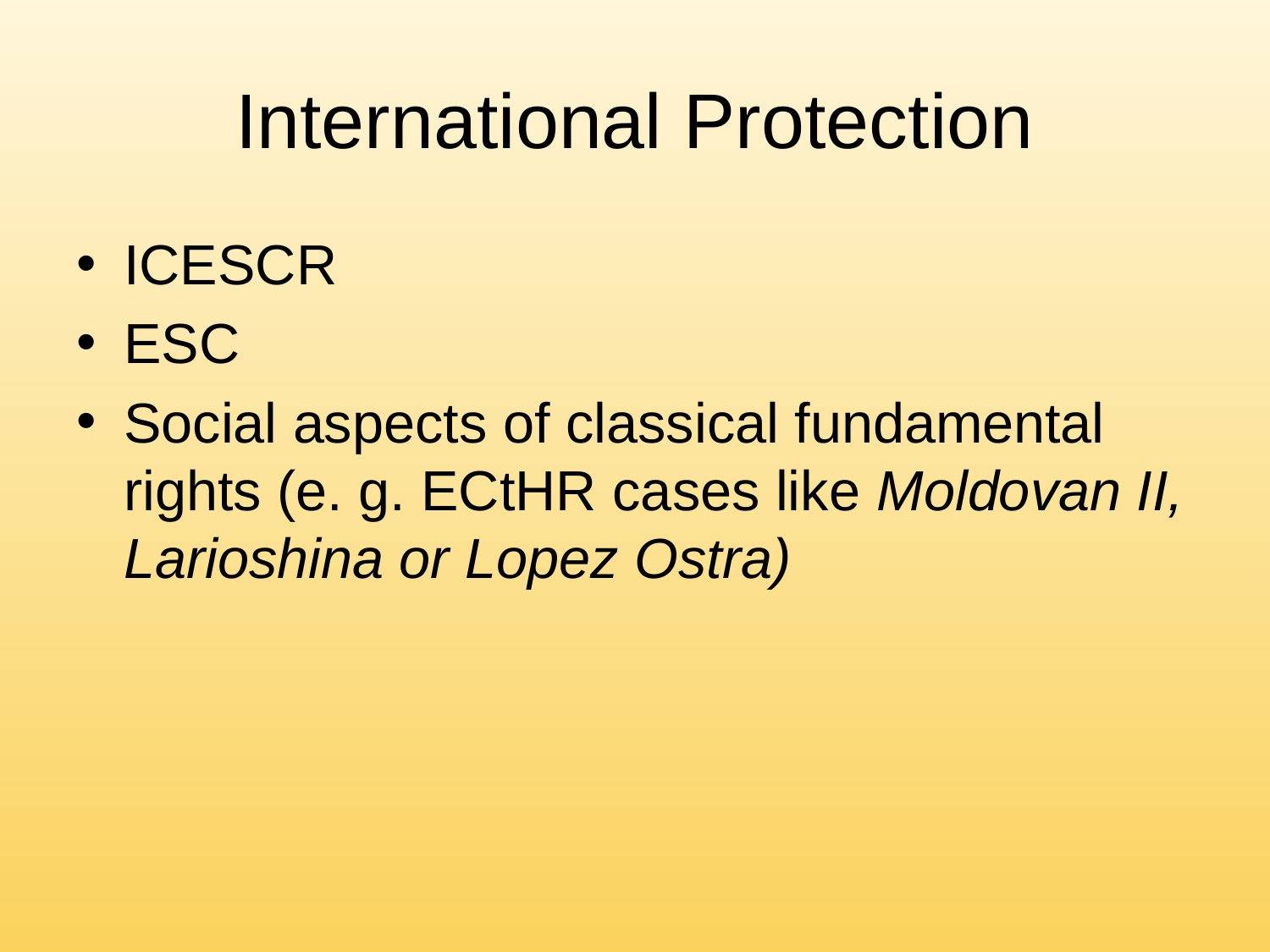

# International Protection
ICESCR
ESC
Social aspects of classical fundamental rights (e. g. ECtHR cases like Moldovan II, Larioshina or Lopez Ostra)